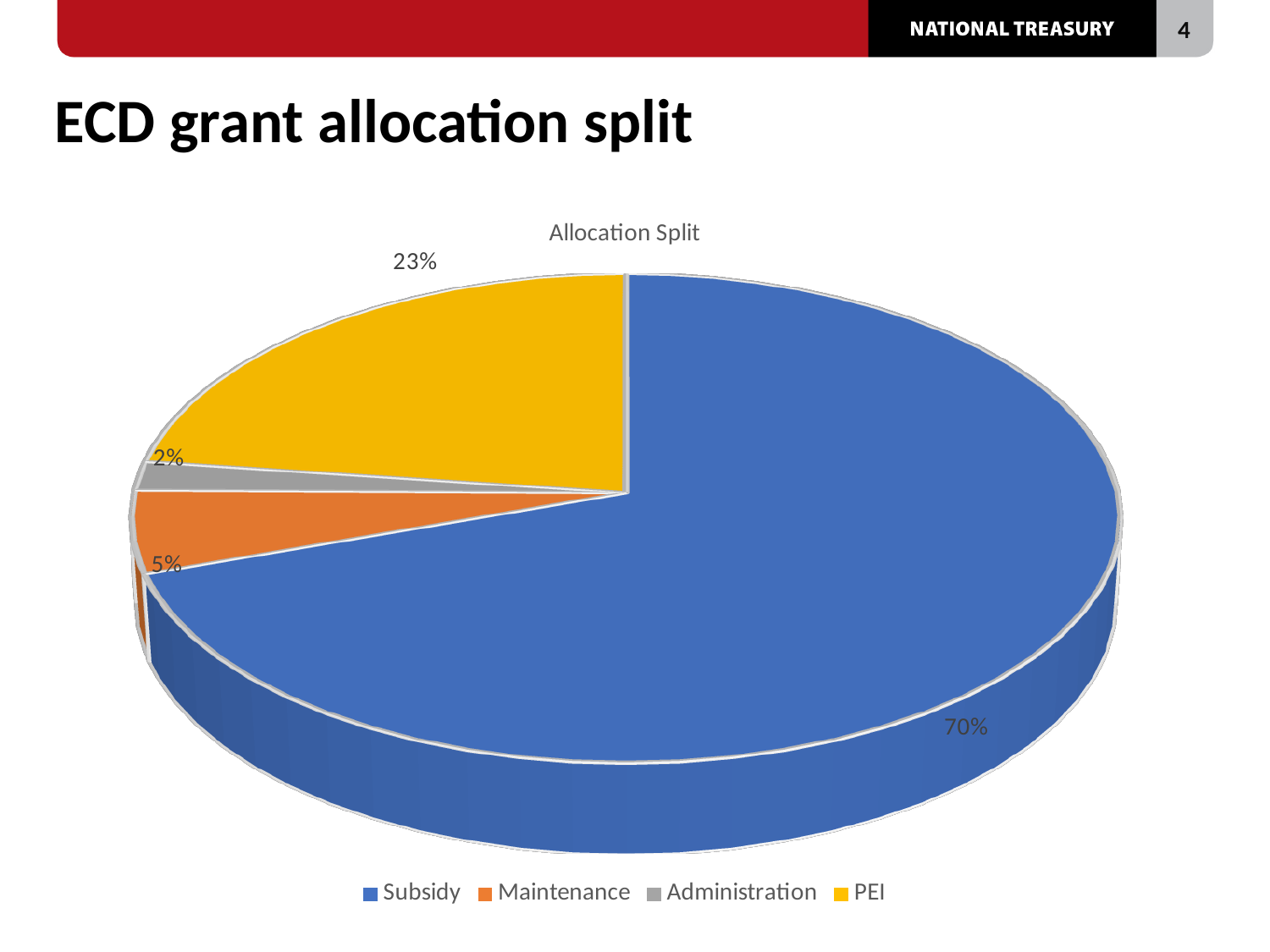

# ECD grant allocation split

[unsupported chart]